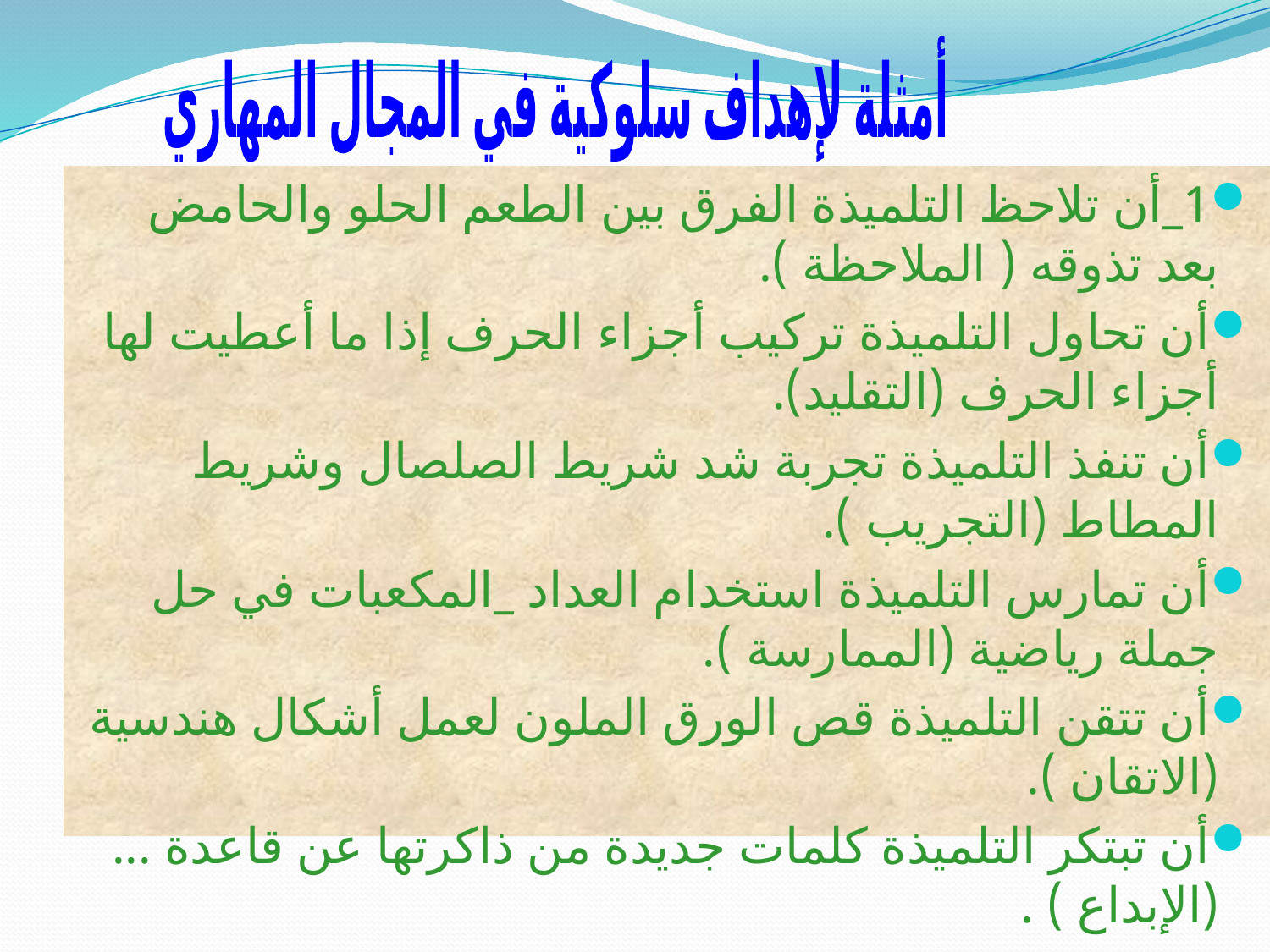

أمثلة لإهداف سلوكية في المجال المهاري
1_أن تلاحظ التلميذة الفرق بين الطعم الحلو والحامض بعد تذوقه ( الملاحظة ).
أن تحاول التلميذة تركيب أجزاء الحرف إذا ما أعطيت لها أجزاء الحرف (التقليد).
أن تنفذ التلميذة تجربة شد شريط الصلصال وشريط المطاط (التجريب ).
أن تمارس التلميذة استخدام العداد _المكعبات في حل جملة رياضية (الممارسة ).
أن تتقن التلميذة قص الورق الملون لعمل أشكال هندسية (الاتقان ).
أن تبتكر التلميذة كلمات جديدة من ذاكرتها عن قاعدة ...(الإبداع ) .